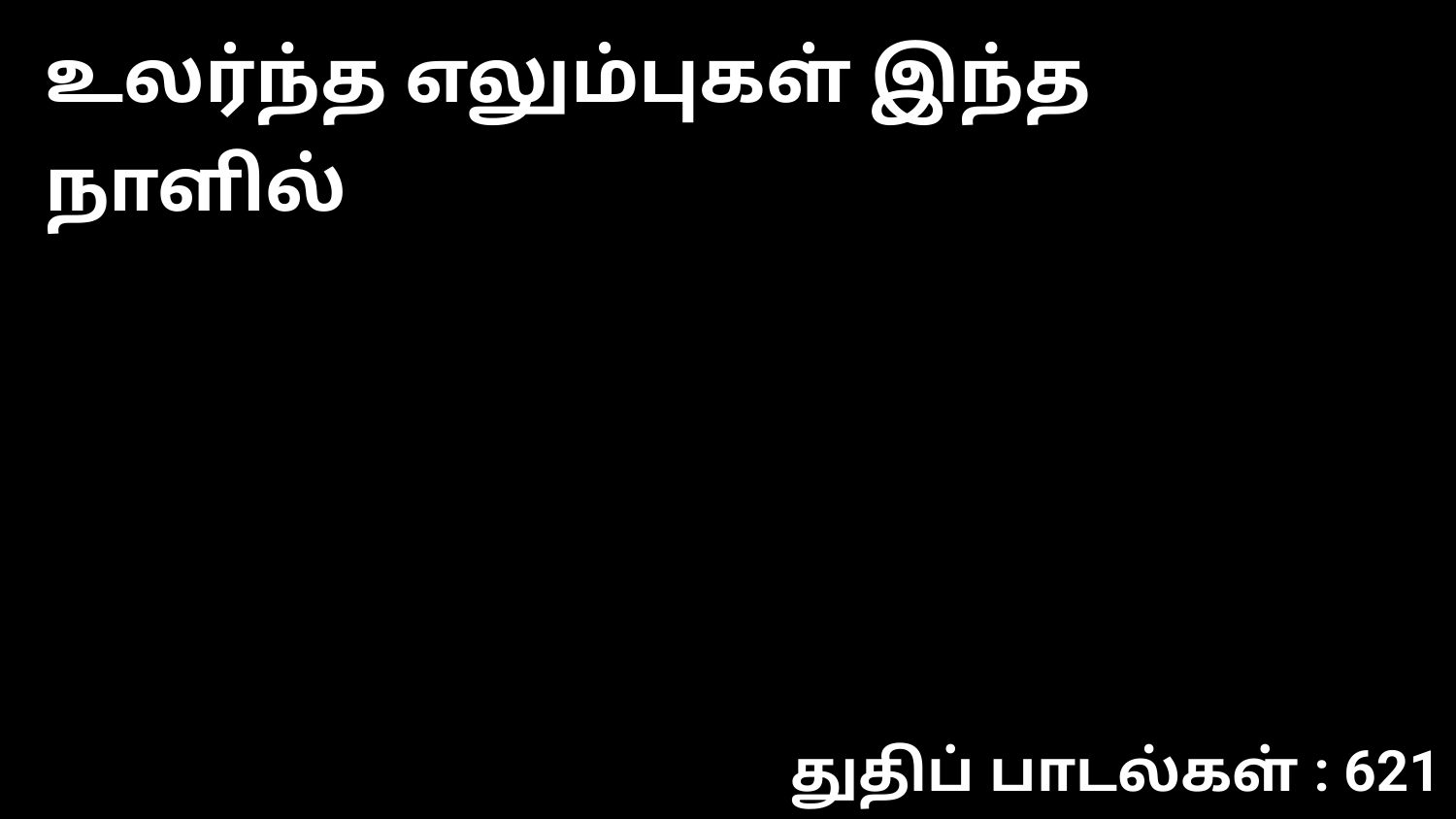

உலர்ந்த எலும்புகள் இந்த நாளில்
துதிப் பாடல்கள் : 621